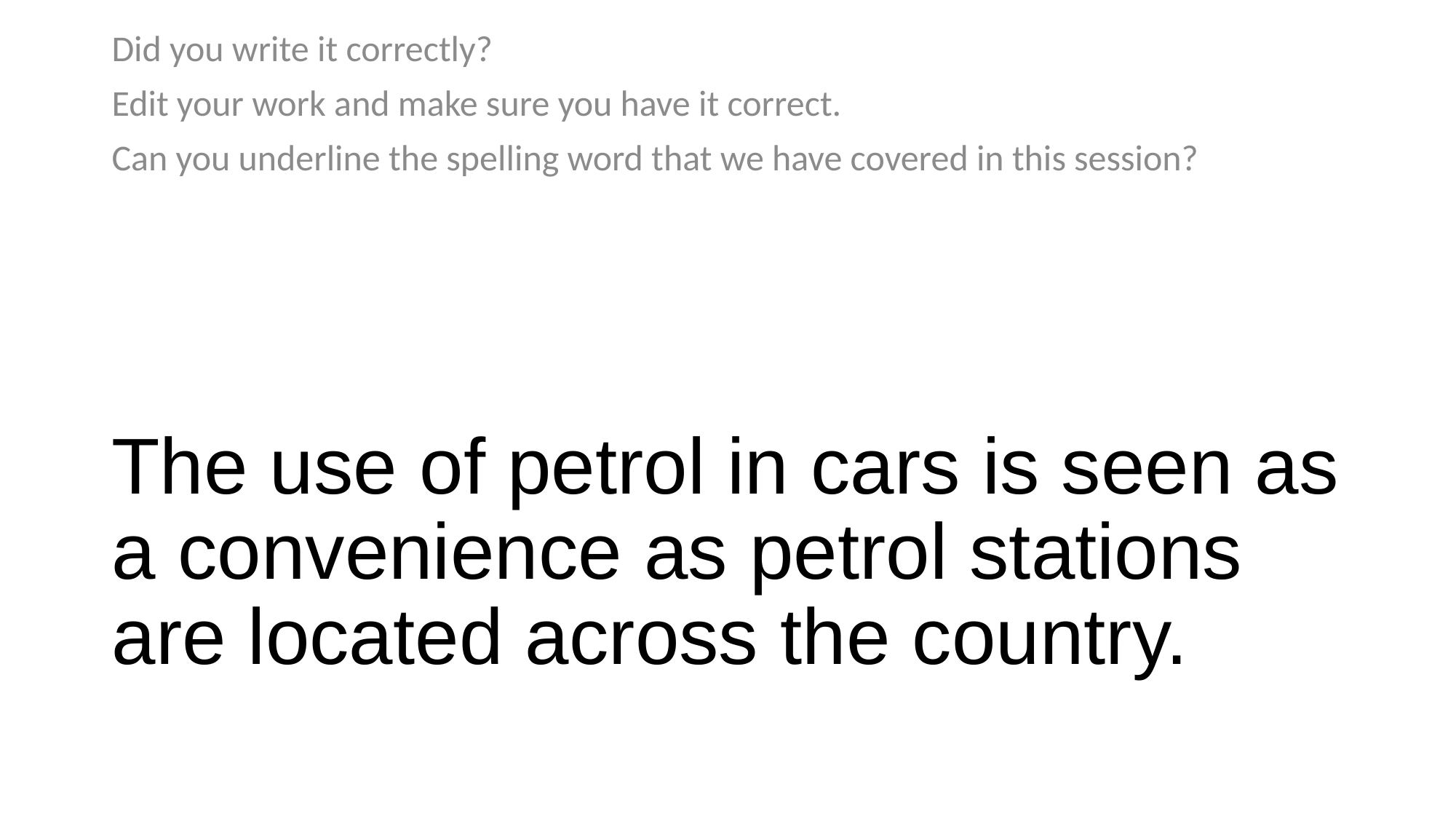

Did you write it correctly?
Edit your work and make sure you have it correct.
Can you underline the spelling word that we have covered in this session?
# The use of petrol in cars is seen as a convenience as petrol stations are located across the country.